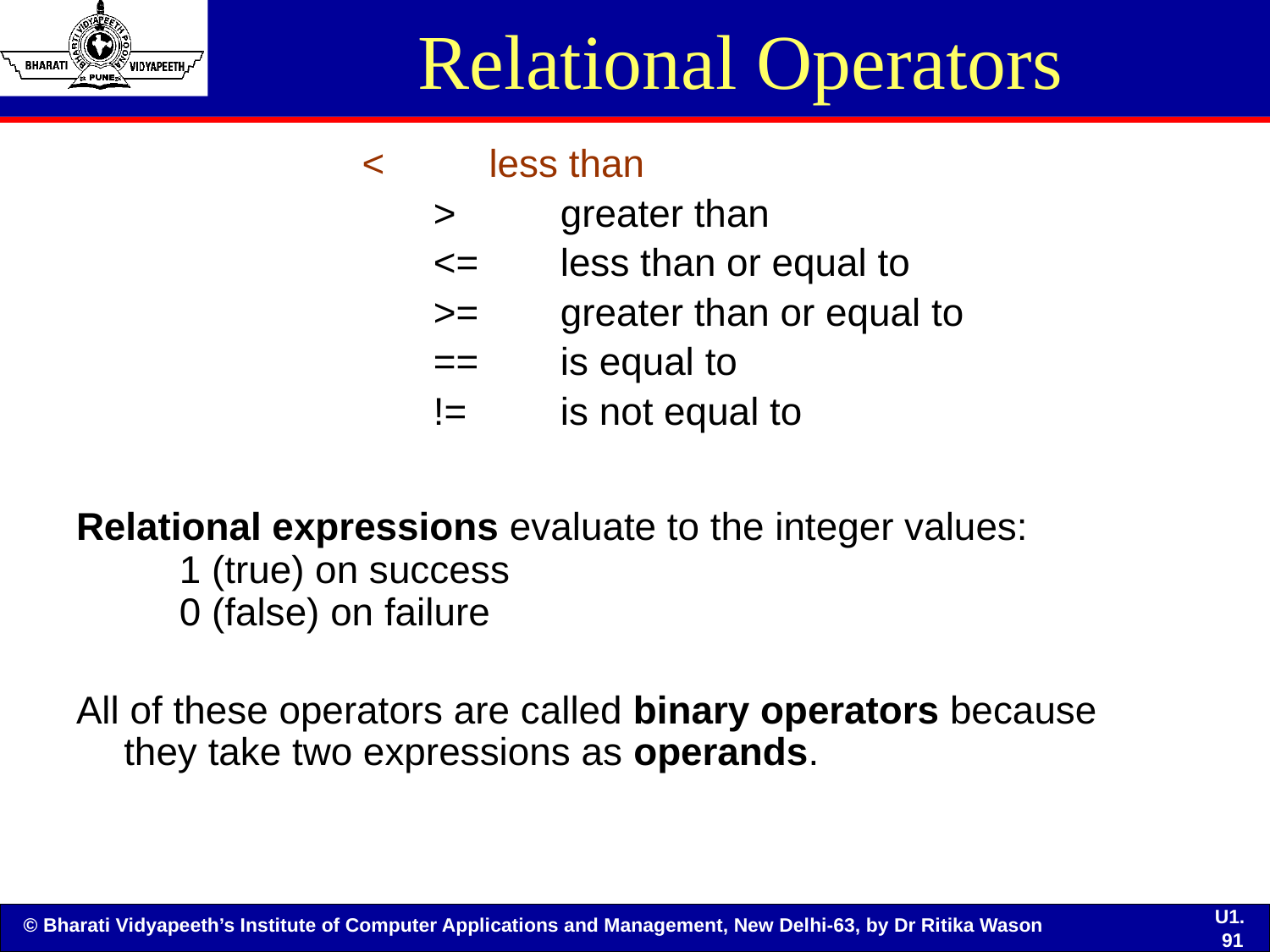

# Relational Operators
		<	less than
 		>	greater than
 		<=	less than or equal to
 		>=	greater than or equal to
 		==	is equal to
 		!=	is not equal to

Relational expressions evaluate to the integer values:
1 (true) on success
0 (false) on failure

All of these operators are called binary operators because they take two expressions as operands.